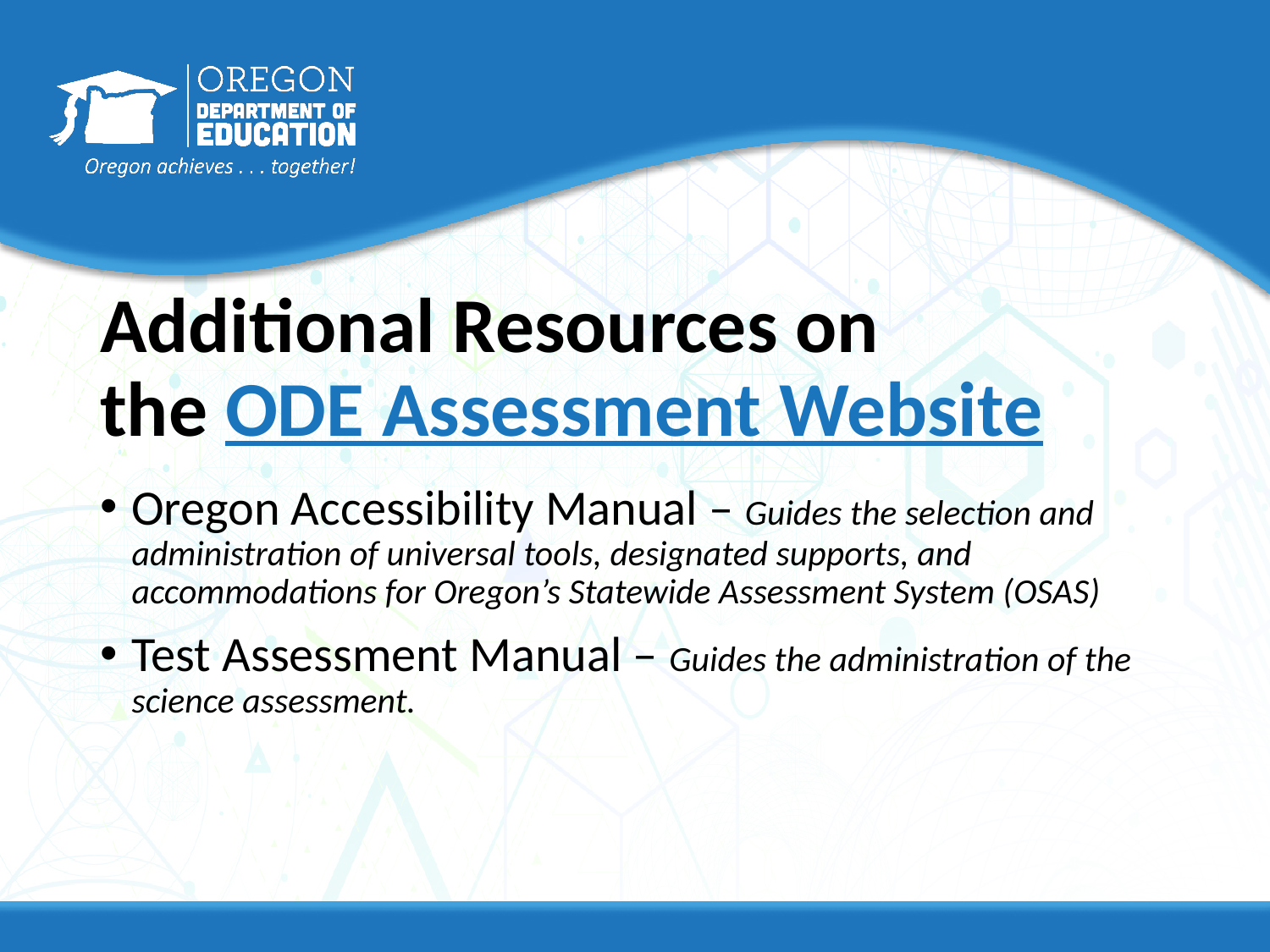

# Additional Resources on the ODE Assessment Website
Oregon Accessibility Manual – Guides the selection and administration of universal tools, designated supports, and accommodations for Oregon’s Statewide Assessment System (OSAS)
Test Assessment Manual – Guides the administration of the science assessment.